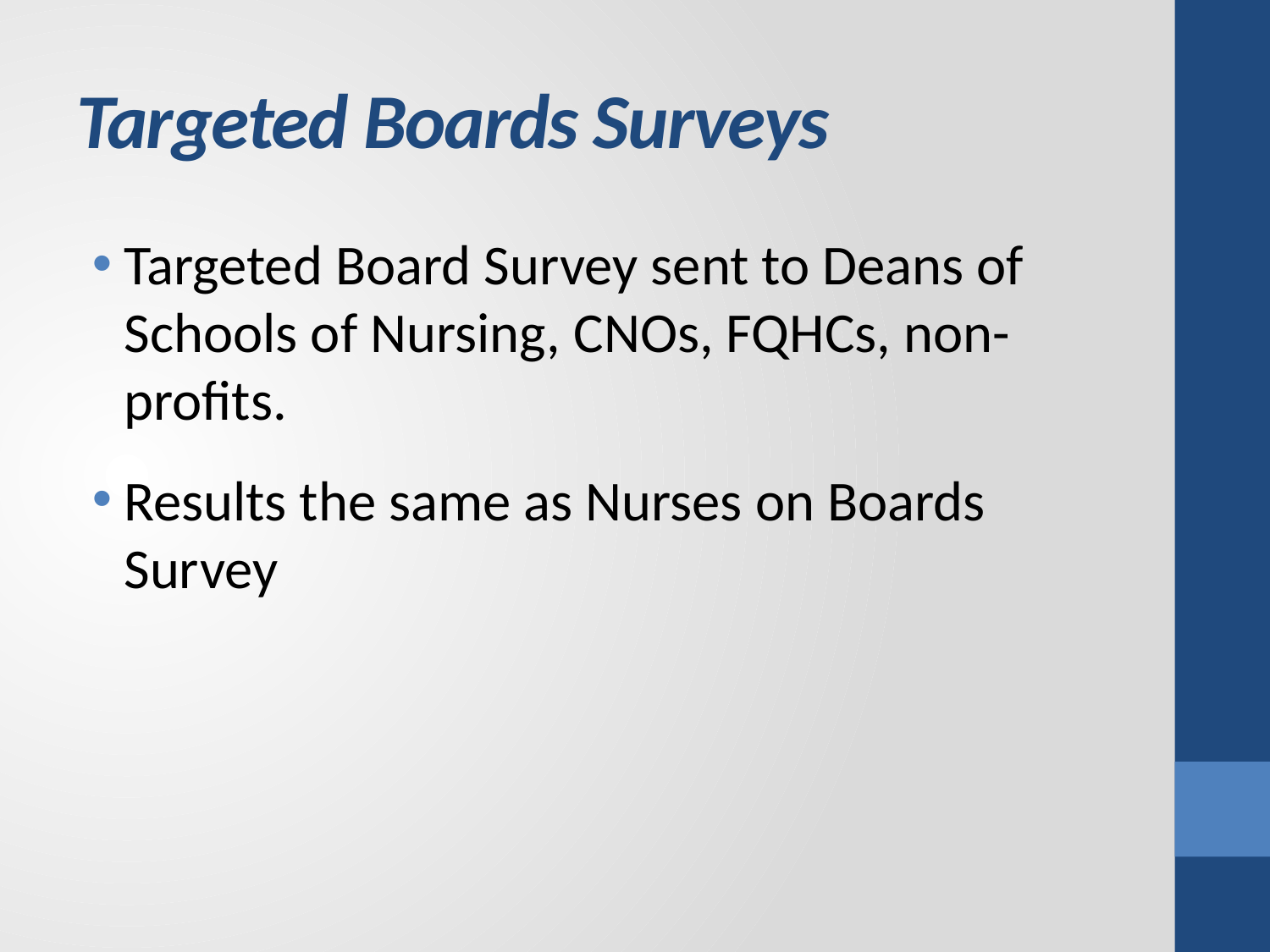

# Targeted Boards Surveys
Targeted Board Survey sent to Deans of Schools of Nursing, CNOs, FQHCs, non-profits.
Results the same as Nurses on Boards Survey